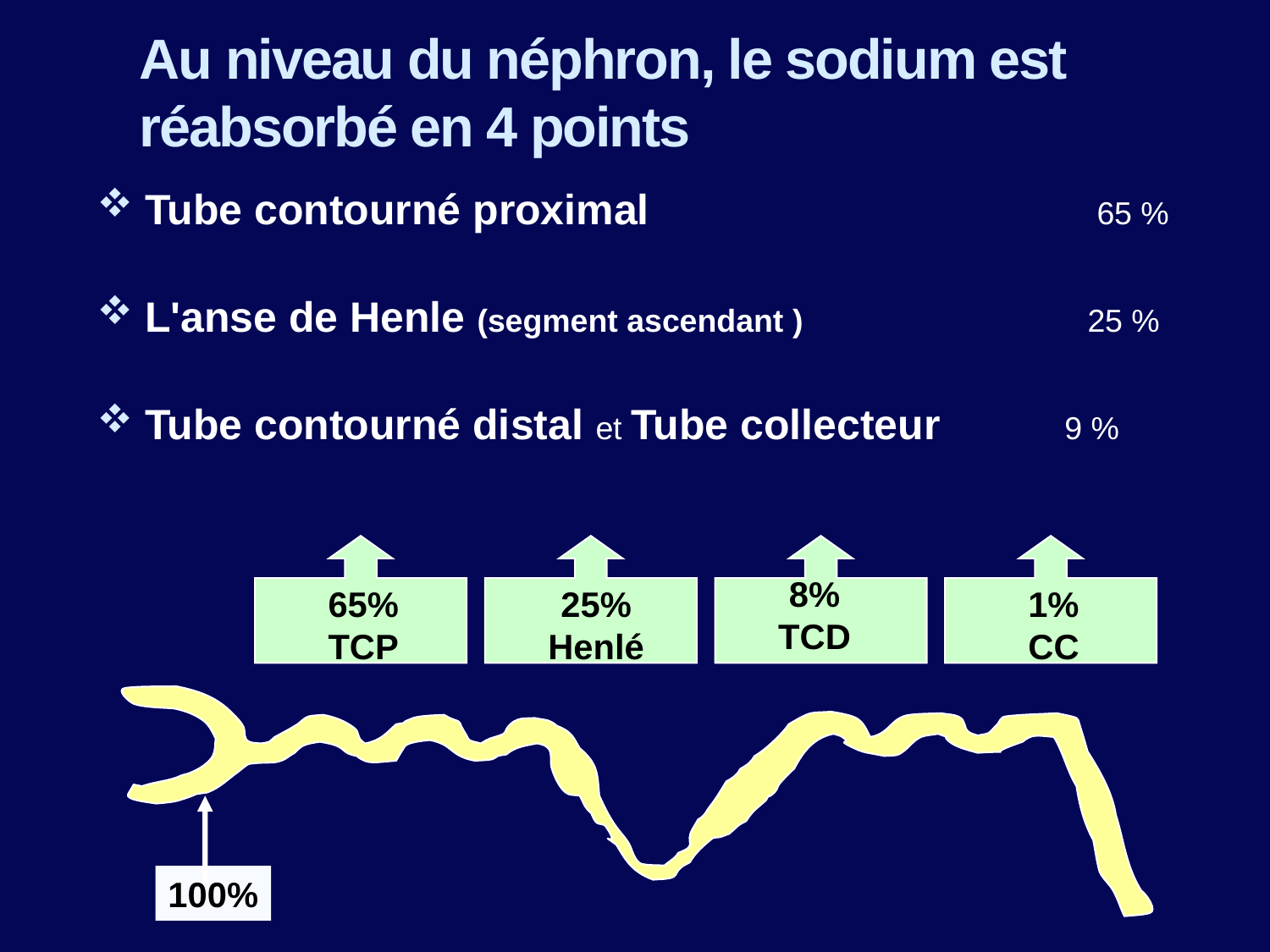

# Au niveau du néphron, le sodium est réabsorbé en 4 points
Tube contourné proximal                                                  65 %

L'anse de Henle (segment ascendant )                                25 %

Tube contourné distal et Tube collecteur              9 %

8%
TCD
65%
TCP
25%
Henlé
1%
CC

100%